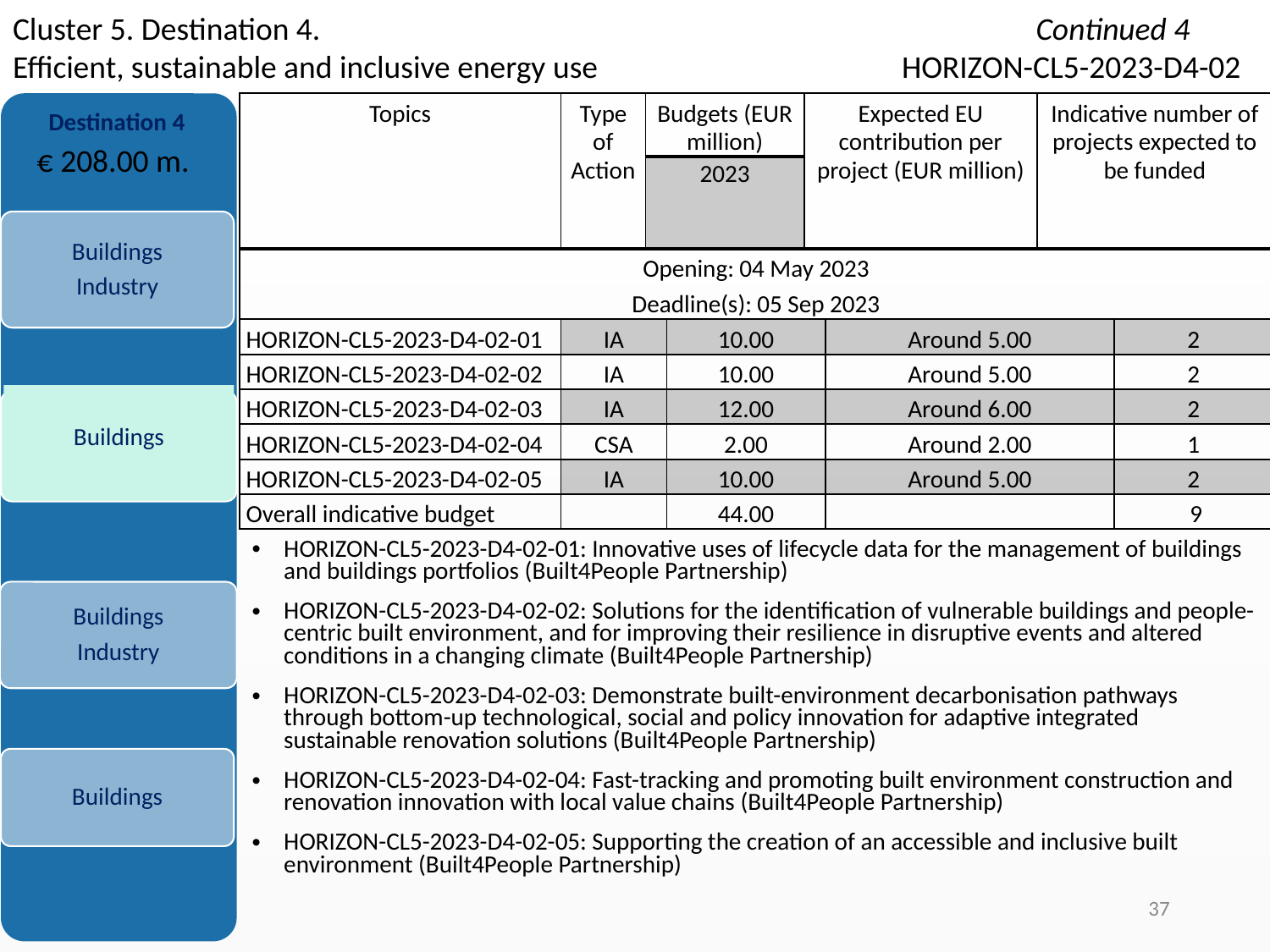

Cluster 5. Destination 4.						 Continued 4
Efficient, sustainable and inclusive energy use			HORIZON-CL5-2023-D4-02
Destination 4
€ 208.00 m.

| Topics | Type of Action | Budgets (EUR million) | Budgets (EUR million) | Expected EU contribution per project (EUR million) | Expected EU contribution per project (EUR million) | Indicative number of projects expected to be funded | Indicative number of projects expected to be funded |
| --- | --- | --- | --- | --- | --- | --- | --- |
|  |  | 2023 | 2023 |  |  |  |  |
| Opening: 04 May 2023 Deadline(s): 05 Sep 2023 |  |  |  |  |  |  |  |
| HORIZON-CL5-2023-D4-02-01 | IA |  | 10.00 |  | Around 5.00 |  | 2 |
| HORIZON-CL5-2023-D4-02-02 | IA |  | 10.00 |  | Around 5.00 |  | 2 |
| HORIZON-CL5-2023-D4-02-03 | IA |  | 12.00 |  | Around 6.00 |  | 2 |
| HORIZON-CL5-2023-D4-02-04 | CSA |  | 2.00 |  | Around 2.00 |  | 1 |
| HORIZON-CL5-2023-D4-02-05 | IA |  | 10.00 |  | Around 5.00 |  | 2 |
| Overall indicative budget |  |  | 44.00 |  |  |  | 9 |

Buildings
Industry
Buildings

HORIZON-CL5-2023-D4-02-01: Innovative uses of lifecycle data for the management of buildings and buildings portfolios (Built4People Partnership)
HORIZON-CL5-2023-D4-02-02: Solutions for the identification of vulnerable buildings and people-centric built environment, and for improving their resilience in disruptive events and altered conditions in a changing climate (Built4People Partnership)
HORIZON-CL5-2023-D4-02-03: Demonstrate built-environment decarbonisation pathways through bottom-up technological, social and policy innovation for adaptive integrated sustainable renovation solutions (Built4People Partnership)
HORIZON-CL5-2023-D4-02-04: Fast-tracking and promoting built environment construction and renovation innovation with local value chains (Built4People Partnership)
HORIZON-CL5-2023-D4-02-05: Supporting the creation of an accessible and inclusive built environment (Built4People Partnership)

Buildings
Industry

Buildings
37